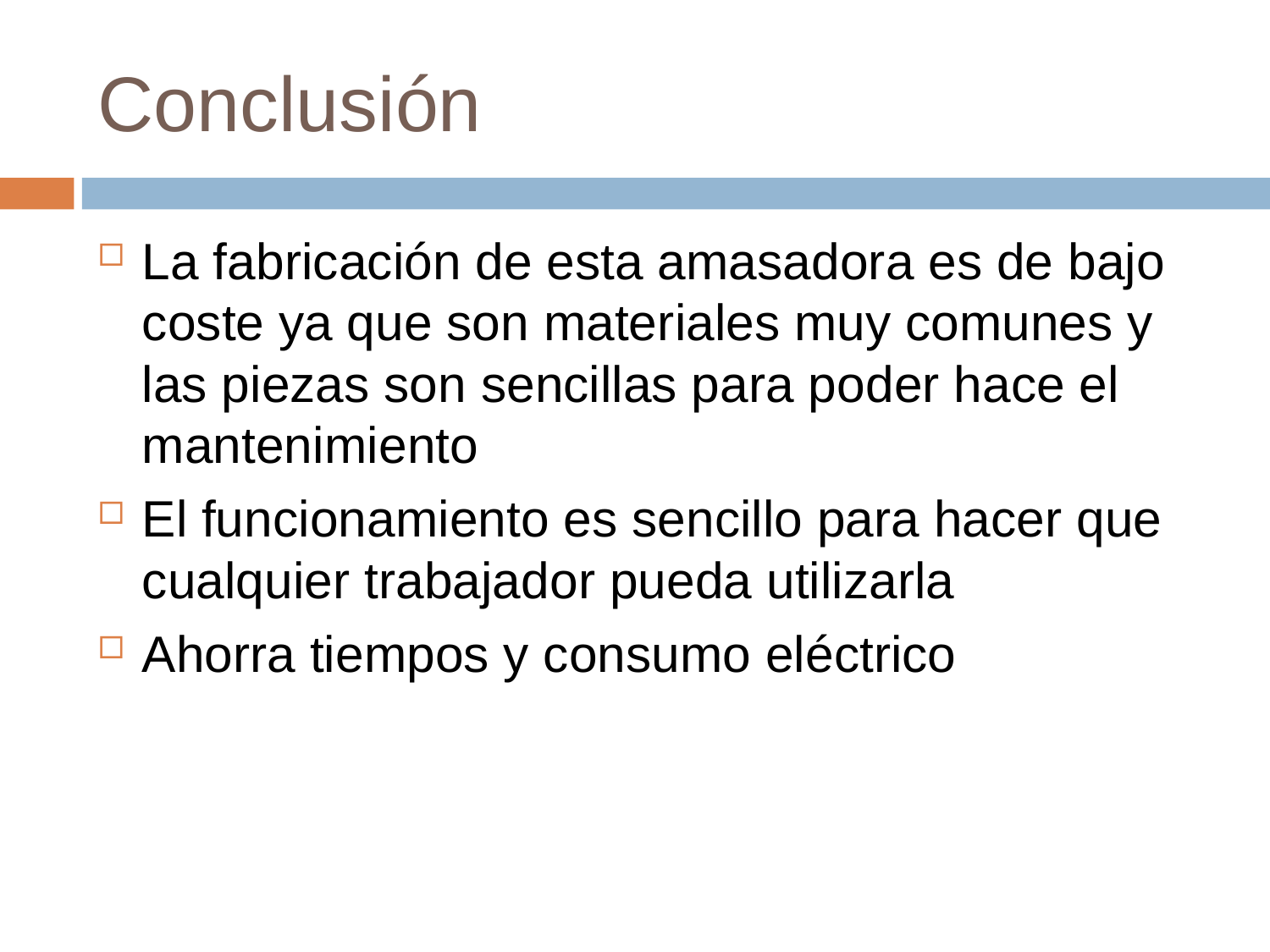

# Conclusión
La fabricación de esta amasadora es de bajo coste ya que son materiales muy comunes y las piezas son sencillas para poder hace el mantenimiento
El funcionamiento es sencillo para hacer que cualquier trabajador pueda utilizarla
Ahorra tiempos y consumo eléctrico